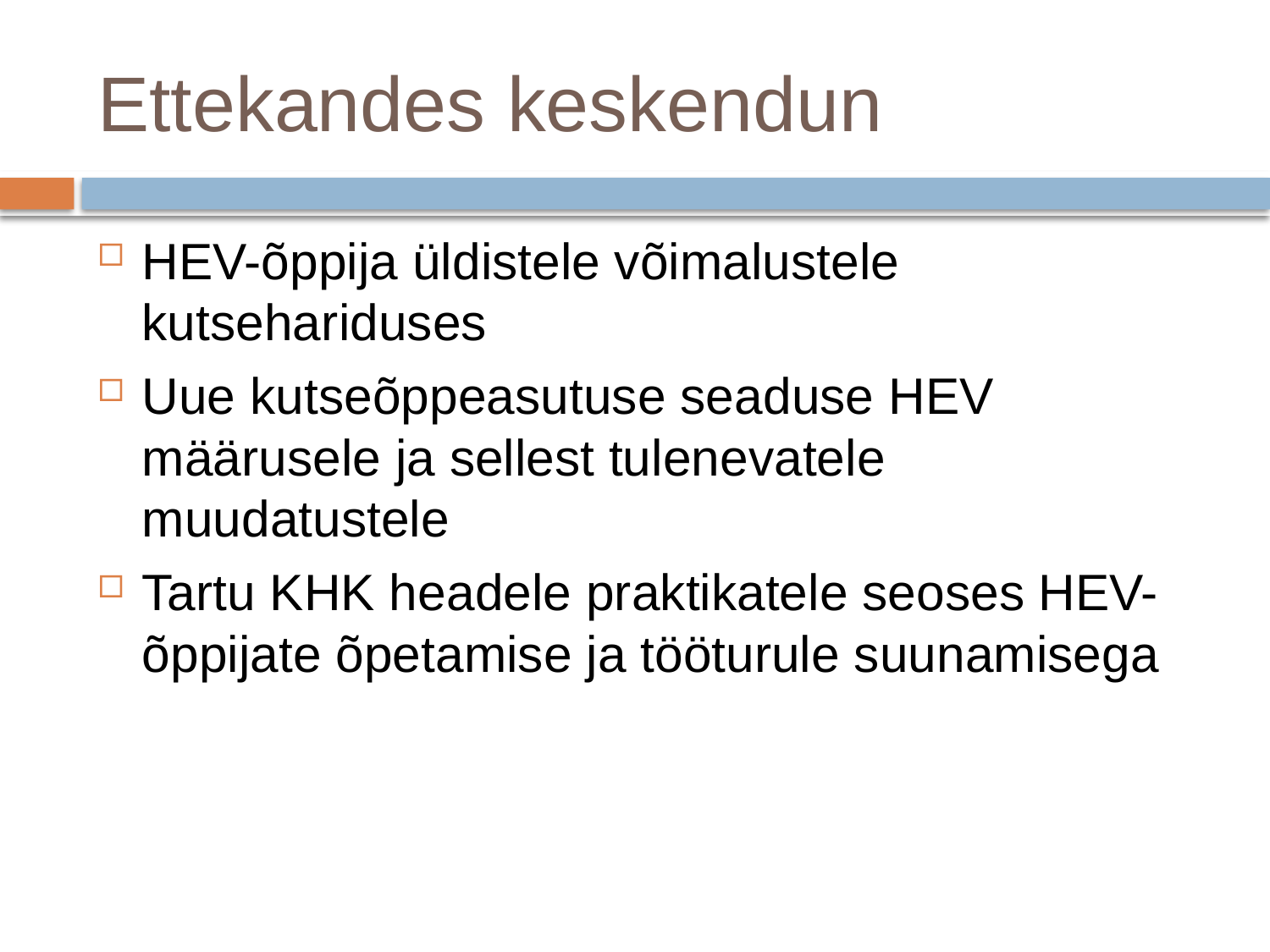

# Ettekandes keskendun
HEV-õppija üldistele võimalustele kutsehariduses
Uue kutseõppeasutuse seaduse HEV määrusele ja sellest tulenevatele muudatustele
Tartu KHK headele praktikatele seoses HEV-õppijate õpetamise ja tööturule suunamisega